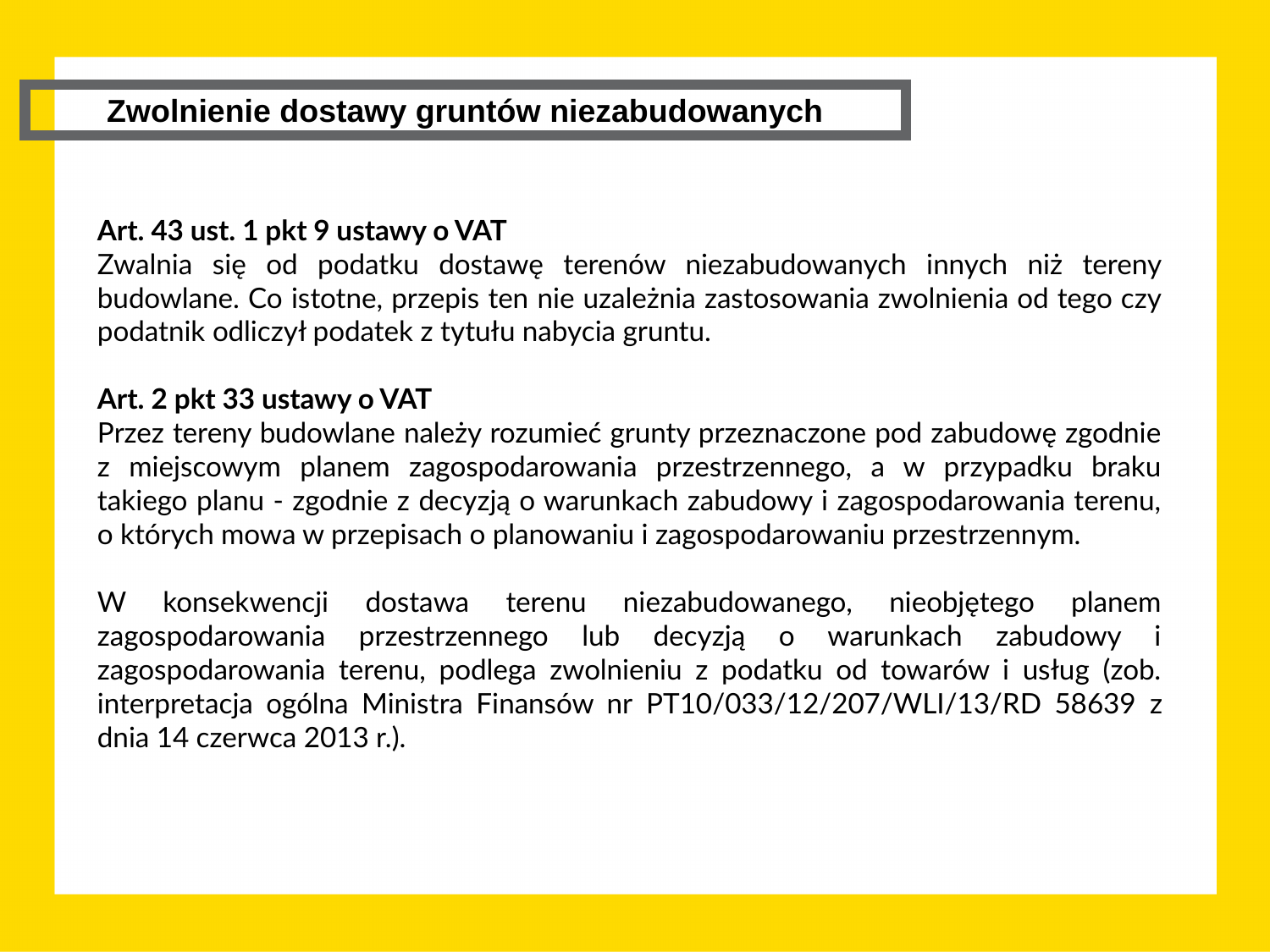

Zwolnienie dostawy gruntów niezabudowanych
Art. 43 ust. 1 pkt 9 ustawy o VAT
Zwalnia się od podatku dostawę terenów niezabudowanych innych niż tereny budowlane. Co istotne, przepis ten nie uzależnia zastosowania zwolnienia od tego czy podatnik odliczył podatek z tytułu nabycia gruntu.

Art. 2 pkt 33 ustawy o VAT
Przez tereny budowlane należy rozumieć grunty przeznaczone pod zabudowę zgodnie z miejscowym planem zagospodarowania przestrzennego, a w przypadku braku takiego planu - zgodnie z decyzją o warunkach zabudowy i zagospodarowania terenu, o których mowa w przepisach o planowaniu i zagospodarowaniu przestrzennym.

W konsekwencji dostawa terenu niezabudowanego, nieobjętego planem zagospodarowania przestrzennego lub decyzją o warunkach zabudowy i zagospodarowania terenu, podlega zwolnieniu z podatku od towarów i usług (zob. interpretacja ogólna Ministra Finansów nr PT10/033/12/207/WLI/13/RD 58639 z dnia 14 czerwca 2013 r.).